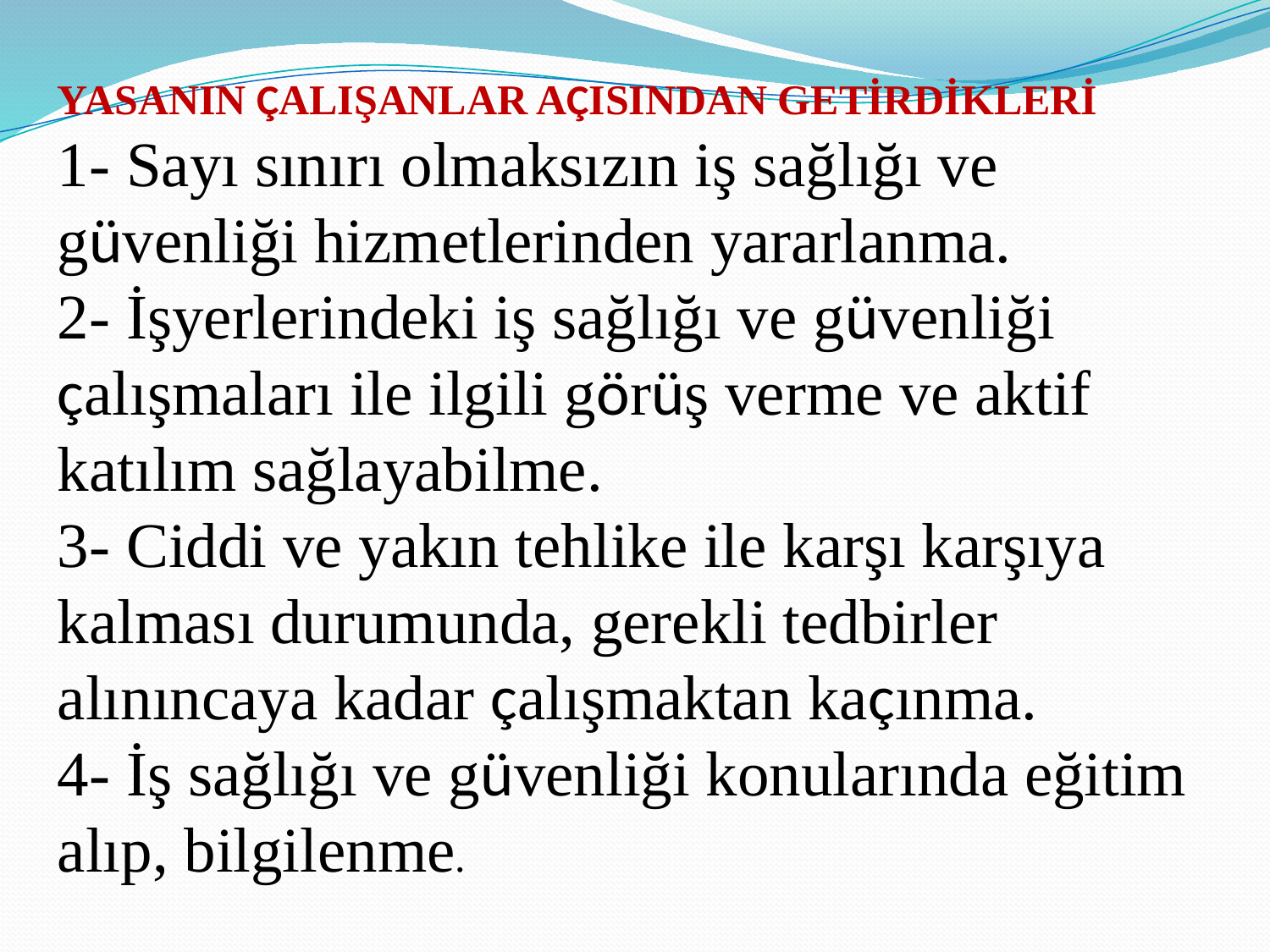

YASANIN ÇALIŞANLAR AÇISINDAN GETİRDİKLERİ
1- Sayı sınırı olmaksızın iş sağlığı ve güvenliği hizmetlerinden yararlanma.
2- İşyerlerindeki iş sağlığı ve güvenliği çalışmaları ile ilgili görüş verme ve aktif katılım sağlayabilme.
3- Ciddi ve yakın tehlike ile karşı karşıya kalması durumunda, gerekli tedbirler alınıncaya kadar çalışmaktan kaçınma.
4- İş sağlığı ve güvenliği konularında eğitim alıp, bilgilenme.